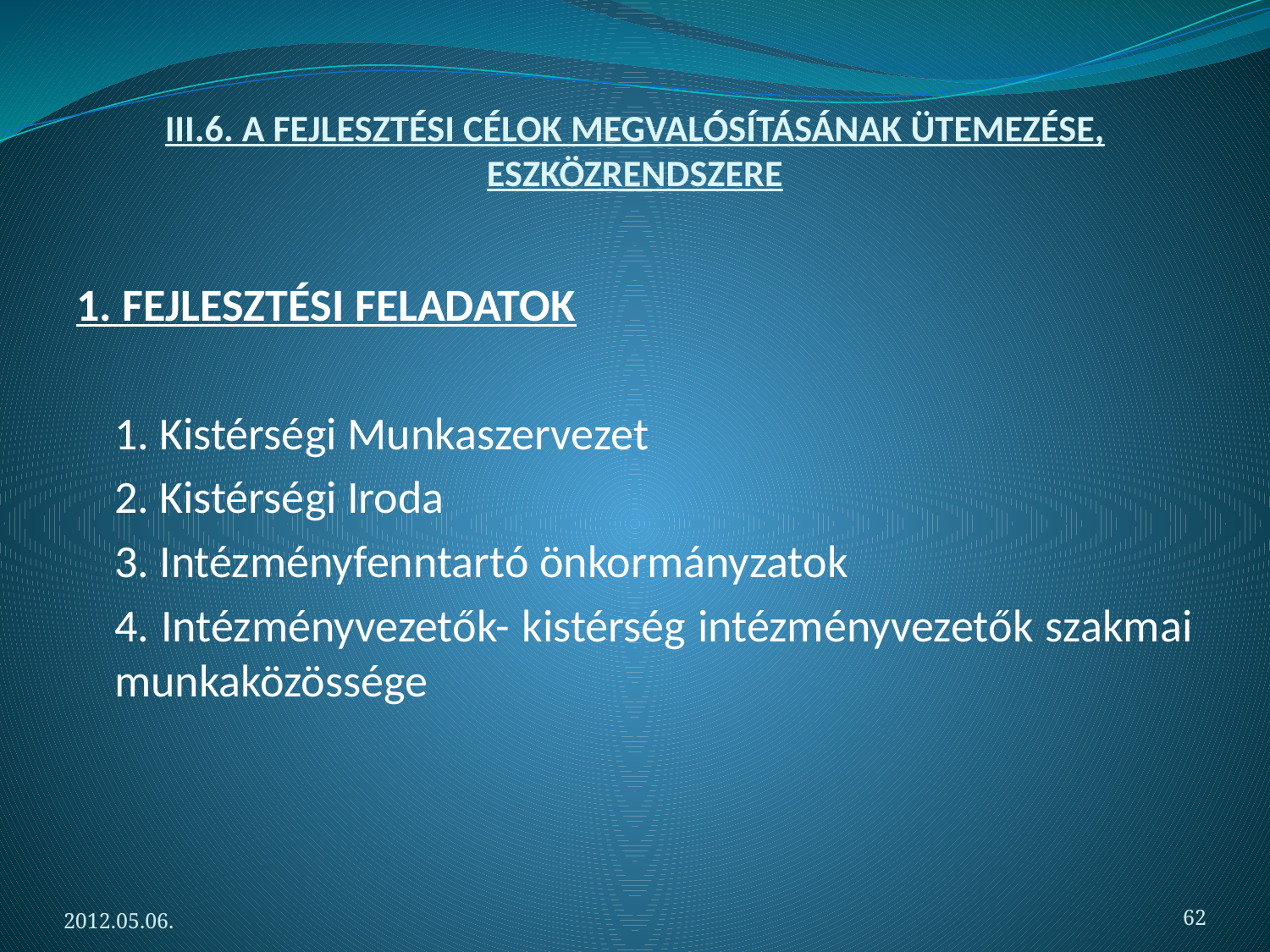

# III.6. A FEJLESZTÉSI CÉLOK MEGVALÓSÍTÁSÁNAK ÜTEMEZÉSE, ESZKÖZRENDSZERE
1. FEJLESZTÉSI FELADATOK

	1. Kistérségi Munkaszervezet
	2. Kistérségi Iroda
	3. Intézményfenntartó önkormányzatok
	4. Intézményvezetők- kistérség intézményvezetők szakmai munkaközössége

2012.05.06.
62